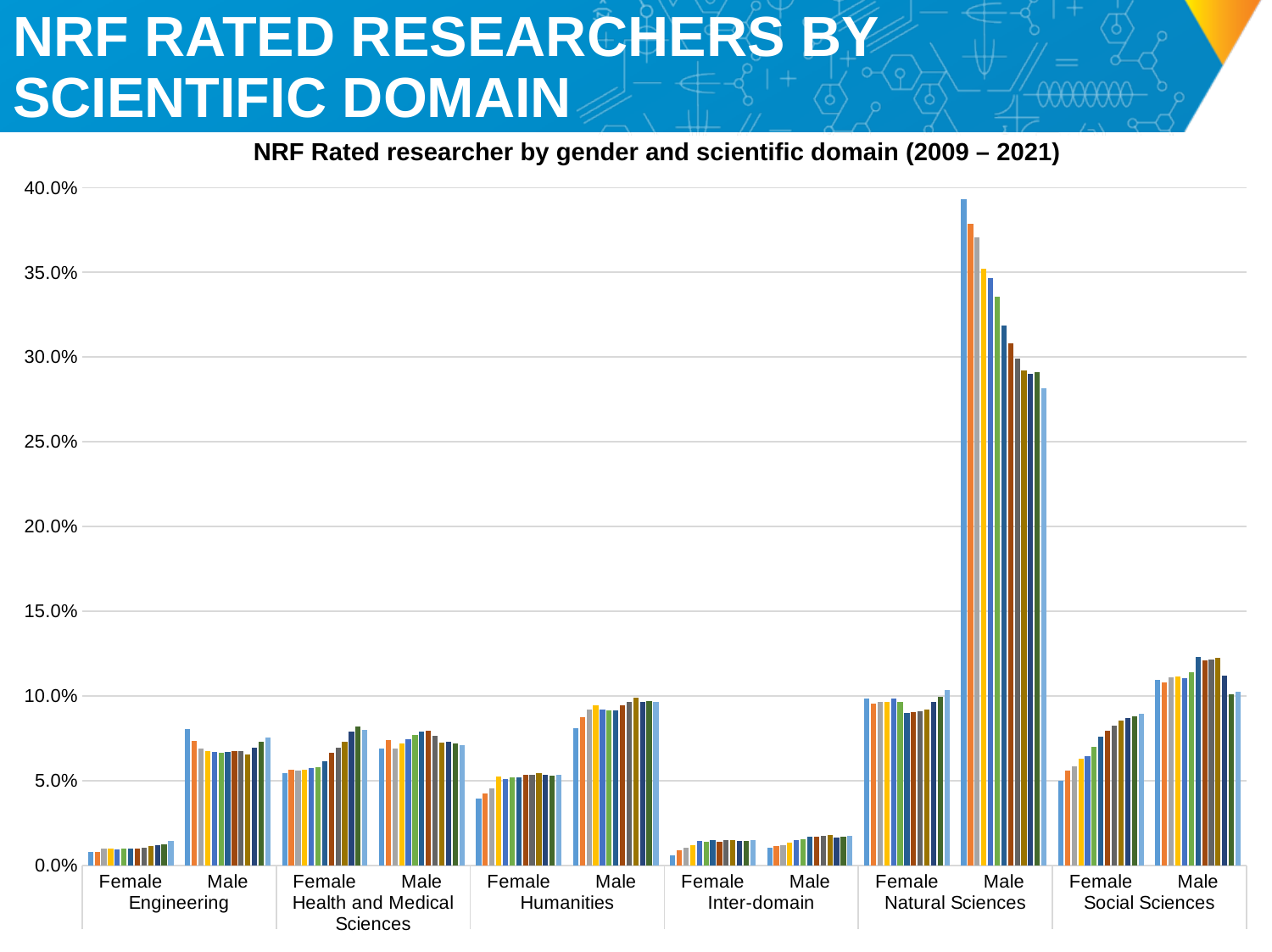

nrf Rated researchers by scientific domain
NRF Rated researcher by gender and scientific domain (2009 – 2021)

### Chart

| Category | 2009 | 2010 | 2011 | 2012 | 2013 | 2014 | 2015 | 2016 | 2017 | 2018 | 2019 | 2020 | 2021 |
|---|---|---|---|---|---|---|---|---|---|---|---|---|---|
| Female | 0.0078003120124805 | 0.007921714818266543 | 0.010061242344706912 | 0.009712666936462973 | 0.009473285335354305 | 0.009800608313619468 | 0.009791535060012634 | 0.00972877358490566 | 0.010309278350515465 | 0.011305241521068859 | 0.012087635356333419 | 0.012215568862275449 | 0.014285714285714285 |
| Male | 0.08060322412896517 | 0.07315936626281452 | 0.06911636045494314 | 0.06717927964386888 | 0.06669192876089428 | 0.06623859411963502 | 0.0669614655716993 | 0.06721698113207548 | 0.06755290287574608 | 0.06526207605344297 | 0.06950390329891716 | 0.07305389221556886 | 0.07517564402810306 |
| Female | 0.0546021840873635 | 0.05638397017707364 | 0.05599300087489066 | 0.056252529340348044 | 0.05759757483895416 | 0.05778979384927342 | 0.061276058117498415 | 0.06633254716981132 | 0.06945198046663051 | 0.07297019527235353 | 0.0790732812893478 | 0.08191616766467066 | 0.08009367681498827 |
| Male | 0.06916276651066043 | 0.07409133271202238 | 0.06867891513560806 | 0.07203561311210038 | 0.07427055702917772 | 0.07705305846569788 | 0.07896399241945674 | 0.07930424528301888 | 0.07650569723277267 | 0.07219938335046248 | 0.07277763787459081 | 0.07185628742514971 | 0.07072599531615925 |
| Female | 0.039521580863234526 | 0.0424044734389562 | 0.045494313210848666 | 0.05261027923917443 | 0.050776809397499054 | 0.0520446096654275 | 0.052116234996841475 | 0.05365566037735848 | 0.05317417254476396 | 0.05447070914696814 | 0.053387056157139276 | 0.05269461077844312 | 0.05339578454332554 |
| Male | 0.0811232449297972 | 0.0876048462255359 | 0.09186351706036745 | 0.09429380817482802 | 0.09170140204622966 | 0.09158499493071985 | 0.09128237523689198 | 0.09433962264150945 | 0.09658166033640803 | 0.09917780061664956 | 0.09644925711407704 | 0.09676646706586828 | 0.0964871194379391 |
| Female | 0.005720228809152368 | 0.008853681267474375 | 0.010498687664041993 | 0.011736139214892761 | 0.014399393709738537 | 0.01385603244339304 | 0.014845230574857864 | 0.013856132075471699 | 0.014921323928377648 | 0.014902363823227134 | 0.014605892722236212 | 0.014610778443113776 | 0.014988290398126464 |
| Male | 0.010400416016640665 | 0.011183597390493943 | 0.011811023622047247 | 0.013354917037636584 | 0.014778325123152709 | 0.015545792497465362 | 0.01674036639292483 | 0.01680424528301887 | 0.0176342919153554 | 0.017985611510791366 | 0.016620498614958457 | 0.016766467065868266 | 0.01756440281030445 |
| Female | 0.09828393135725429 | 0.09552656104380249 | 0.0962379702537183 | 0.09631728045325777 | 0.09852216748768476 | 0.09665427509293685 | 0.09001895135818067 | 0.09021226415094338 | 0.09088442756375474 | 0.09198355601233298 | 0.09619743137748679 | 0.09964071856287426 | 0.10351288056206089 |
| Male | 0.3931357254290172 | 0.37884436160298246 | 0.3705161854768155 | 0.35208417644678275 | 0.34672224327396745 | 0.3355863467387632 | 0.3186986734049274 | 0.30807783018867935 | 0.29896907216494856 | 0.29188078108941434 | 0.29010324855200204 | 0.29125748502994026 | 0.2817330210772833 |
| Female | 0.049921996879875204 | 0.055917986952469724 | 0.05861767279090114 | 0.06313233508700931 | 0.06441834028040926 | 0.06995606623859411 | 0.07612128869235628 | 0.07959905660377359 | 0.0824742268041237 | 0.08556012332990752 | 0.08713170486023672 | 0.08790419161676646 | 0.08946135831381734 |
| Male | 0.10920436817472698 | 0.10810810810810811 | 0.1111111111111111 | 0.11129097531363821 | 0.11026904130352408 | 0.11388982764447446 | 0.1231838281743525 | 0.12087264150943397 | 0.12154096581660338 | 0.12230215827338133 | 0.1118106270460841 | 0.10107784431137723 | 0.10234192037470724 |

26